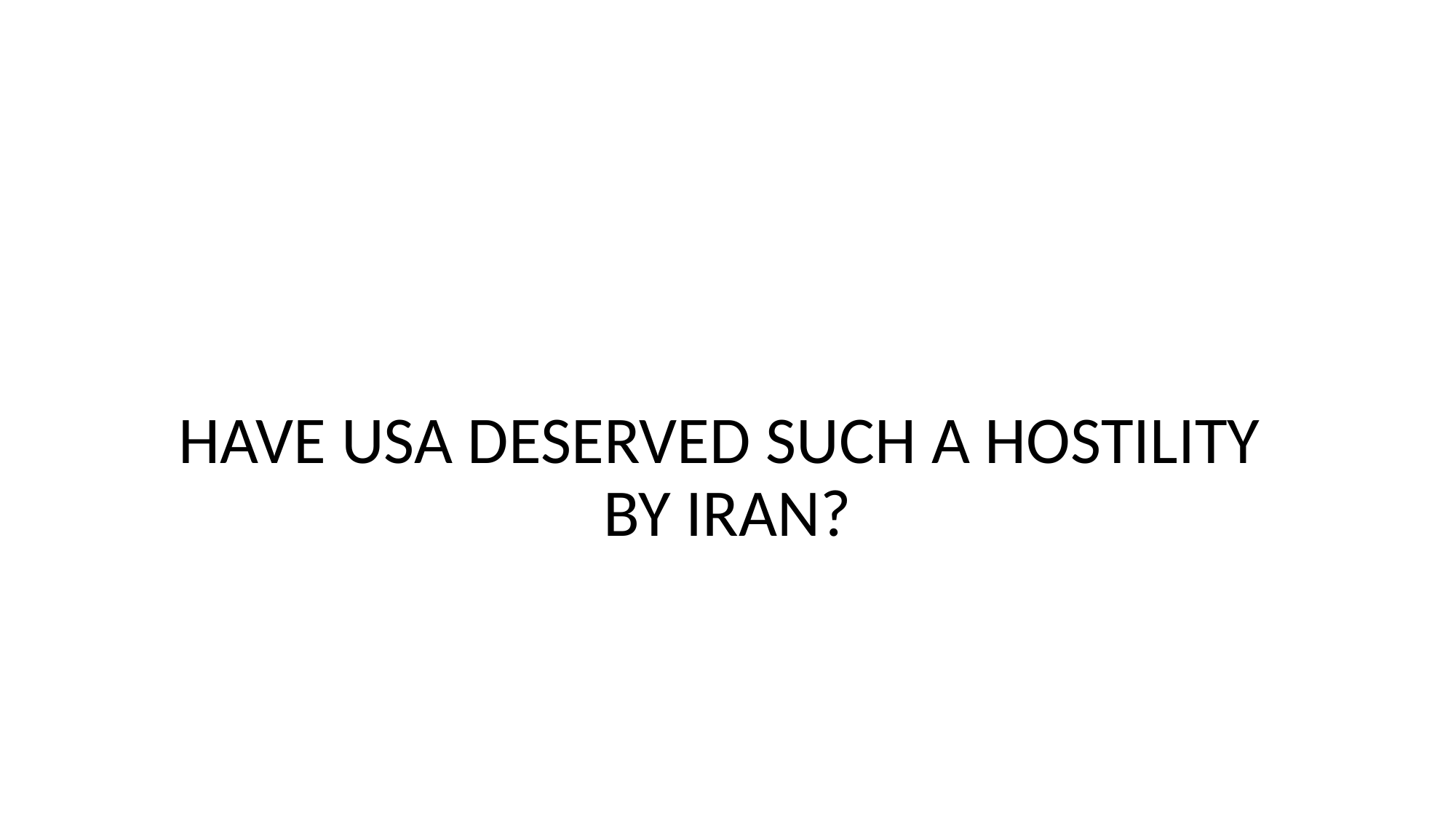

#

HAVE USA DESERVED SUCH A HOSTILITY
BY IRAN?